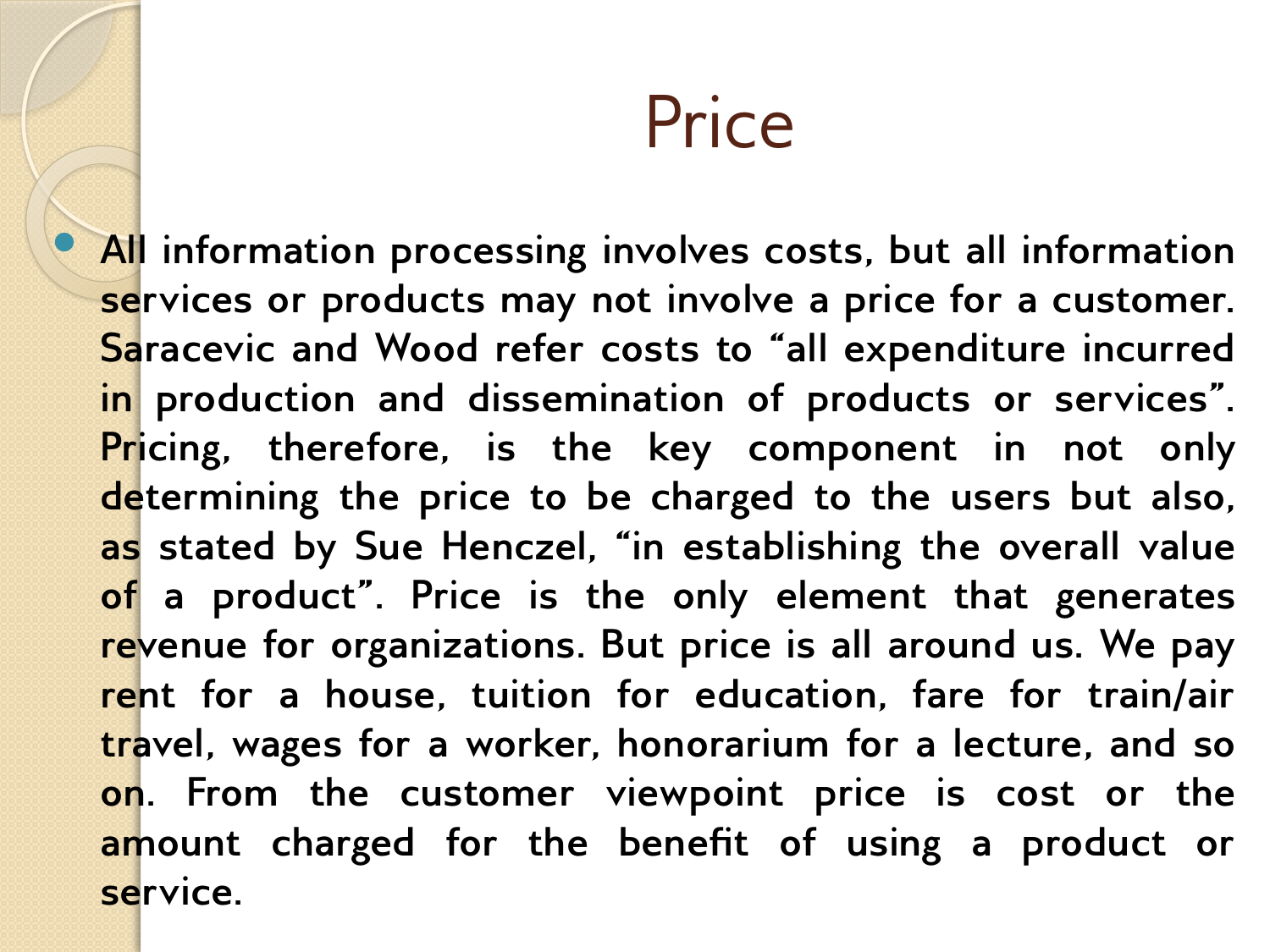

# Price
All information processing involves costs, but all information services or products may not involve a price for a customer. Saracevic and Wood refer costs to “all expenditure incurred in production and dissemination of products or services”. Pricing, therefore, is the key component in not only determining the price to be charged to the users but also, as stated by Sue Henczel, “in establishing the overall value of a product”. Price is the only element that generates revenue for organizations. But price is all around us. We pay rent for a house, tuition for education, fare for train/air travel, wages for a worker, honorarium for a lecture, and so on. From the customer viewpoint price is cost or the amount charged for the benefit of using a product or service.